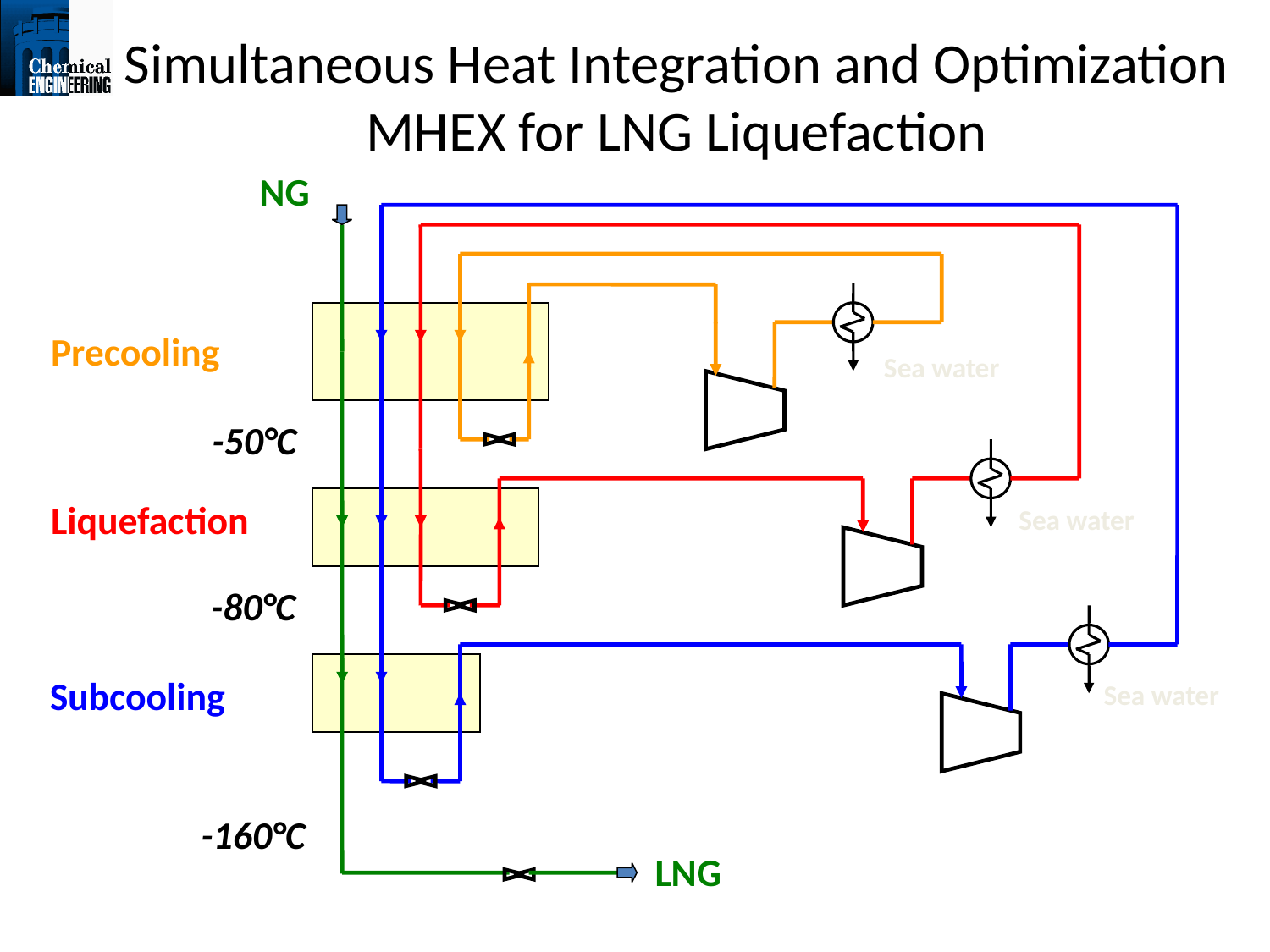

# Simultaneous Heat Integration and Optimization MHEX for LNG Liquefaction
NG

Precooling

Sea water

-50°C

Liquefaction
Sea water

-80°C

Subcooling
Sea water

-160°C
LNG